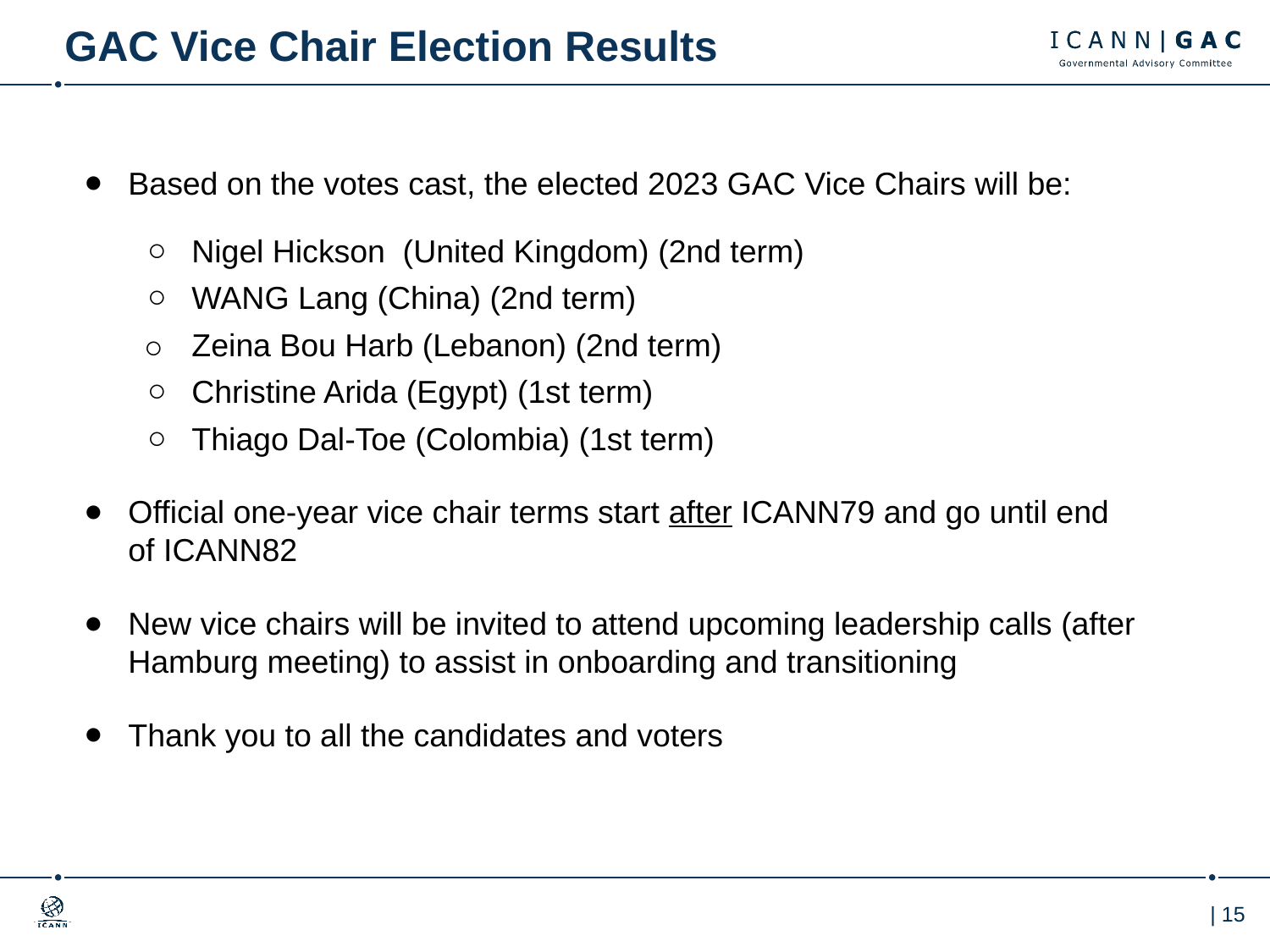

# GAC Vice Chair Election Results
Based on the votes cast, the elected 2023 GAC Vice Chairs will be:
Nigel Hickson  (United Kingdom) (2nd term)
WANG Lang (China) (2nd term)
Zeina Bou Harb (Lebanon) (2nd term)
Christine Arida (Egypt) (1st term)
Thiago Dal-Toe (Colombia) (1st term)
Official one-year vice chair terms start after ICANN79 and go until end of ICANN82
New vice chairs will be invited to attend upcoming leadership calls (after Hamburg meeting) to assist in onboarding and transitioning
Thank you to all the candidates and voters